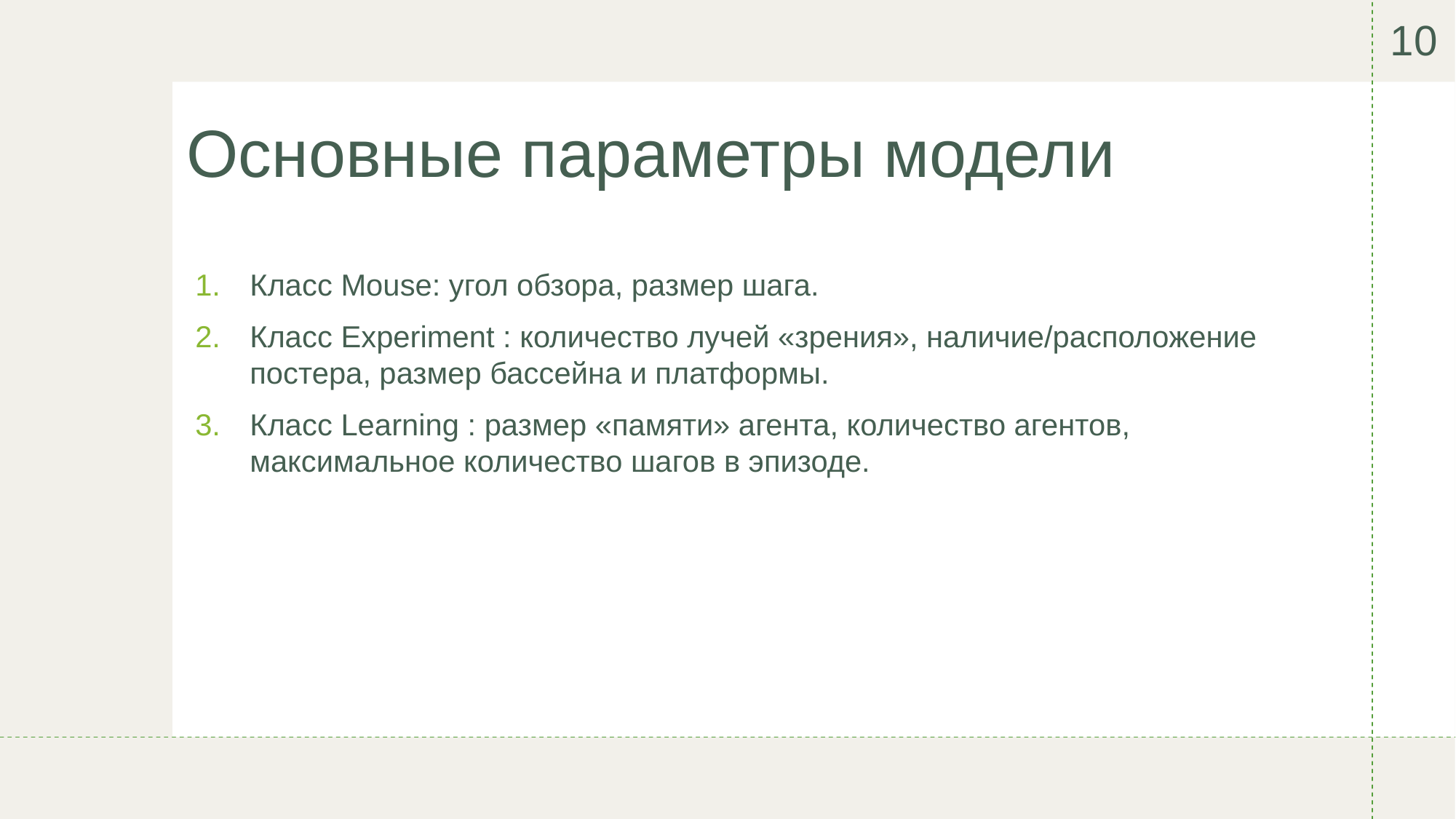

10
# Основные параметры модели
Класс Mouse: угол обзора, размер шага.
Класс Experiment : количество лучей «зрения», наличие/расположение постера, размер бассейна и платформы.
Класс Learning : размер «памяти» агента, количество агентов, максимальное количество шагов в эпизоде.